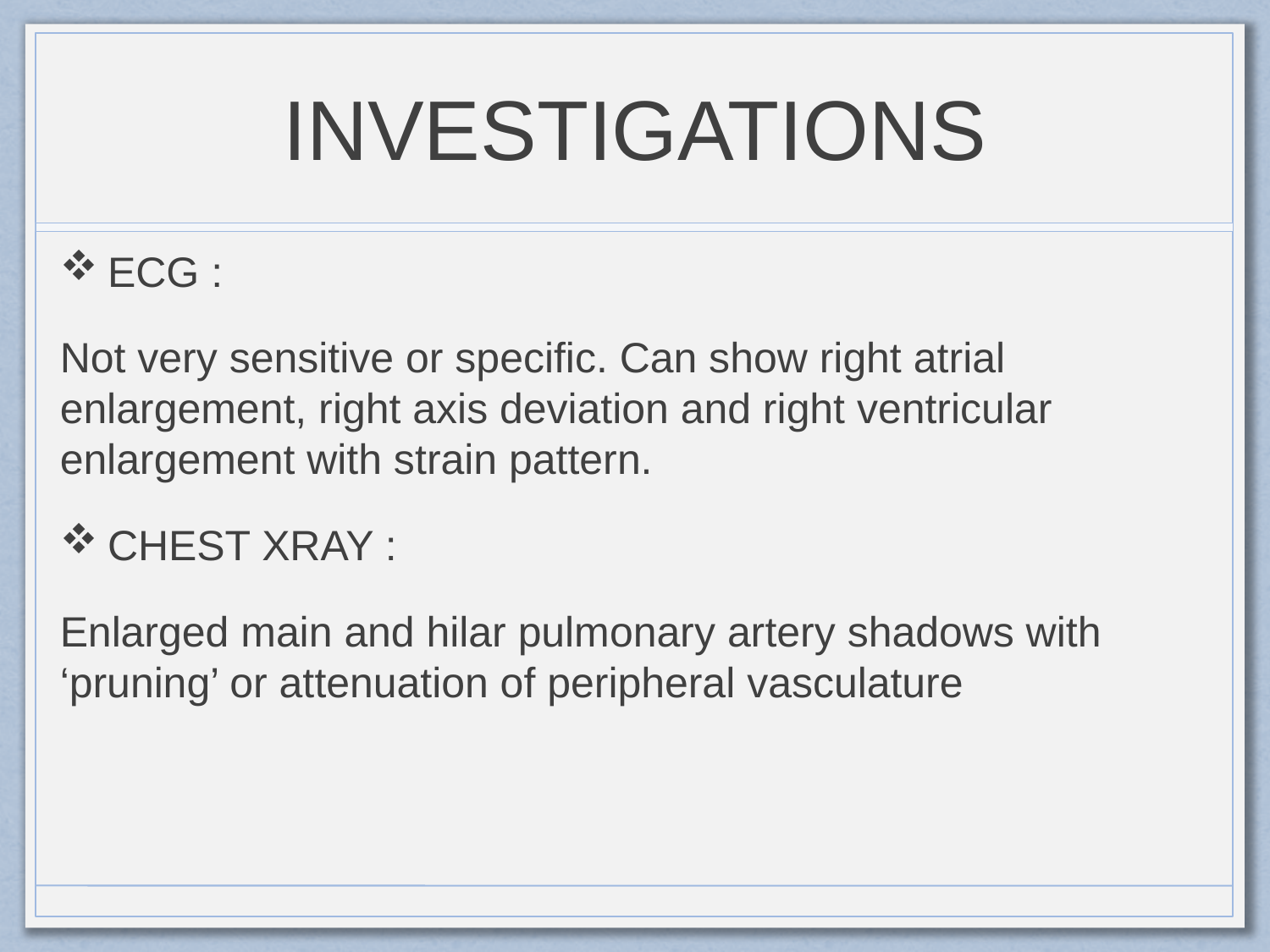

# INVESTIGATIONS
ECG :
Not very sensitive or specific. Can show right atrial enlargement, right axis deviation and right ventricular enlargement with strain pattern.
CHEST XRAY :
Enlarged main and hilar pulmonary artery shadows with ‘pruning’ or attenuation of peripheral vasculature